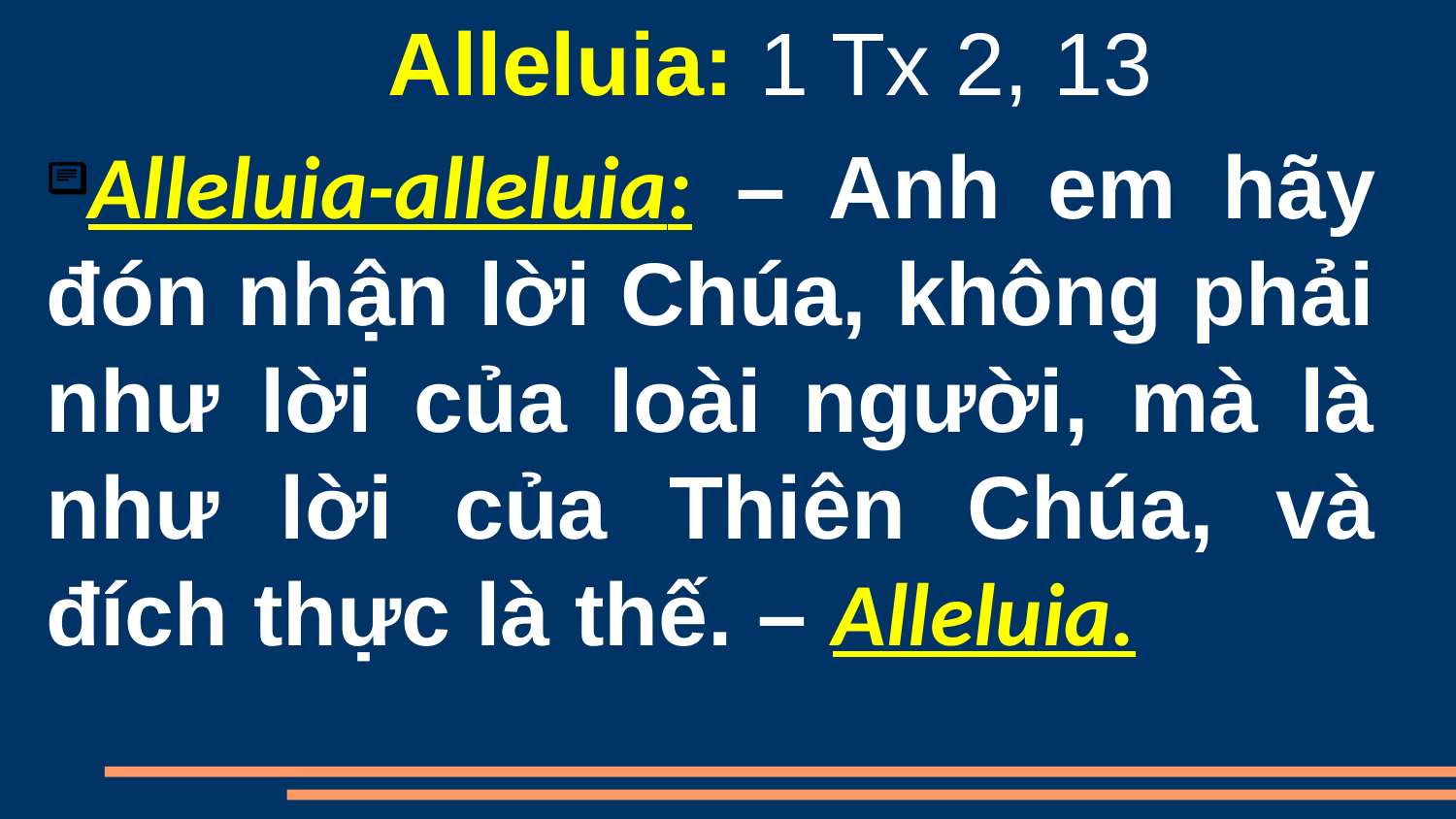

Alleluia: 1 Tx 2, 13
Alleluia-alleluia:  – Anh em hãy đón nhận lời Chúa, không phải như lời của loài người, mà là như lời của Thiên Chúa, và đích thực là thế. – Alleluia.